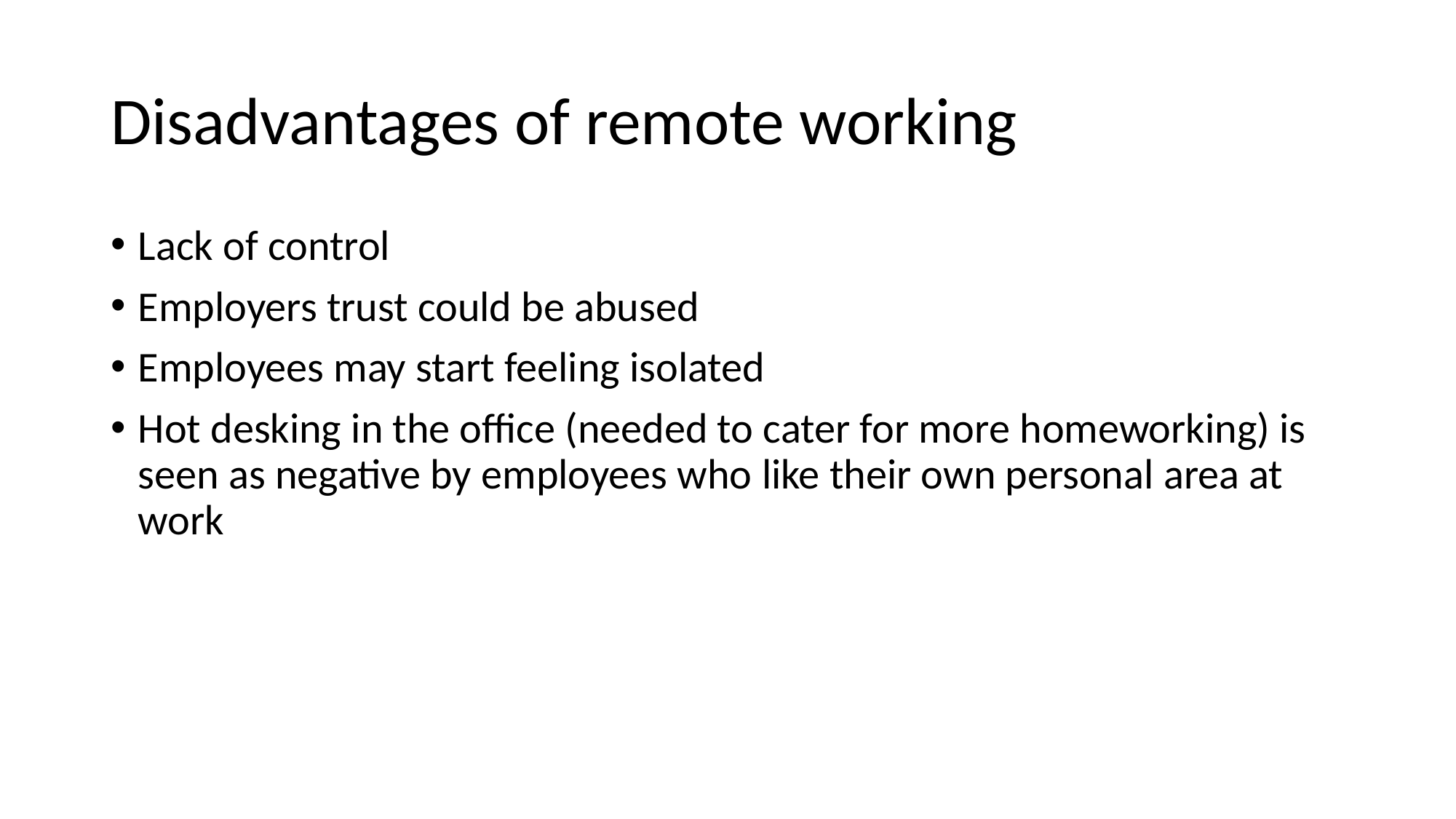

# Disadvantages of remote working
Lack of control
Employers trust could be abused
Employees may start feeling isolated
Hot desking in the office (needed to cater for more homeworking) is seen as negative by employees who like their own personal area at work